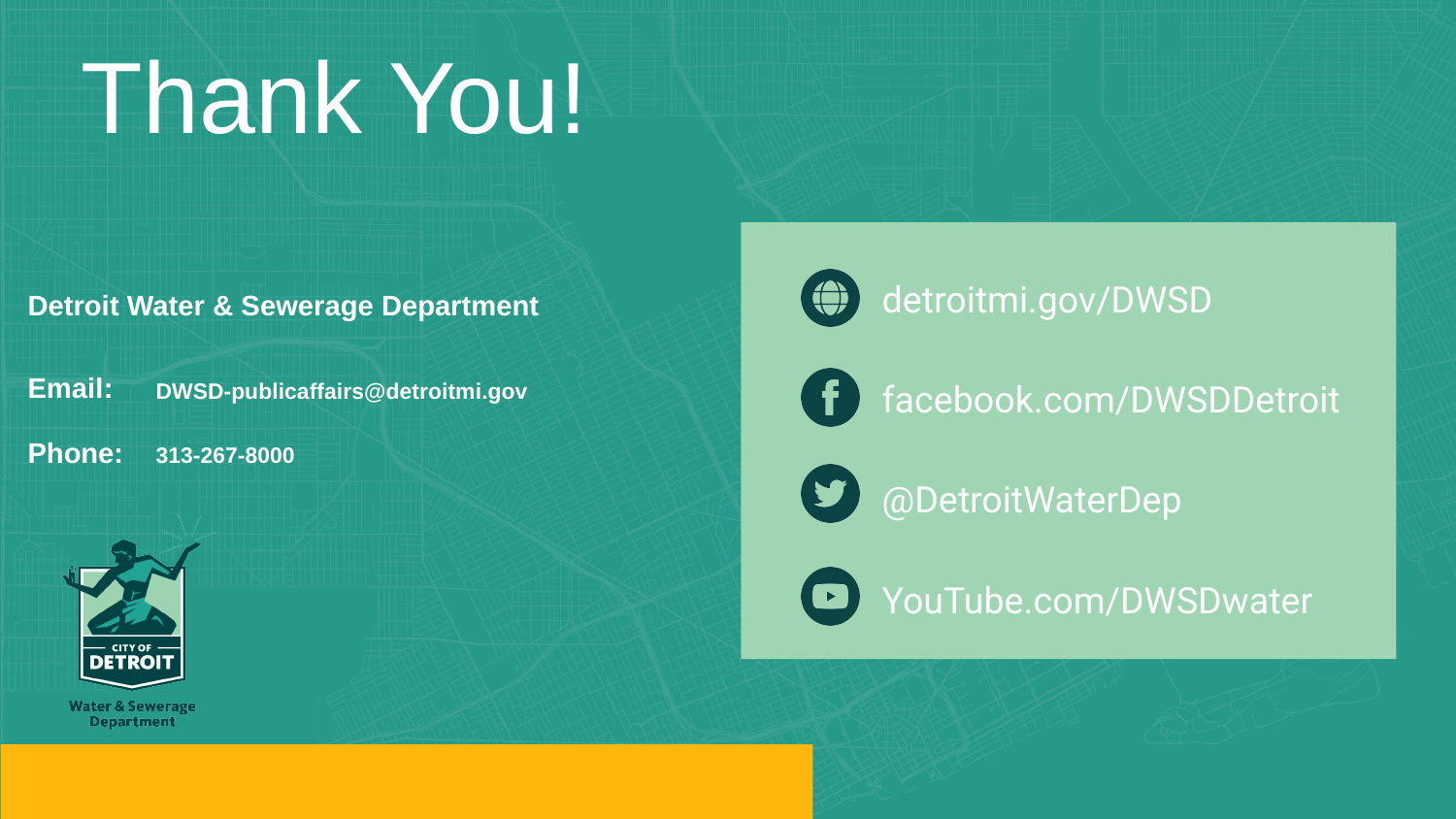

Thank You!
detroitmi.gov/DWSD
DWSD-publicaffairs@detroitmi.gov
facebook.com/DWSDDetroit
313-267-8000
@DetroitWaterDep
YouTube.com/DWSDwater